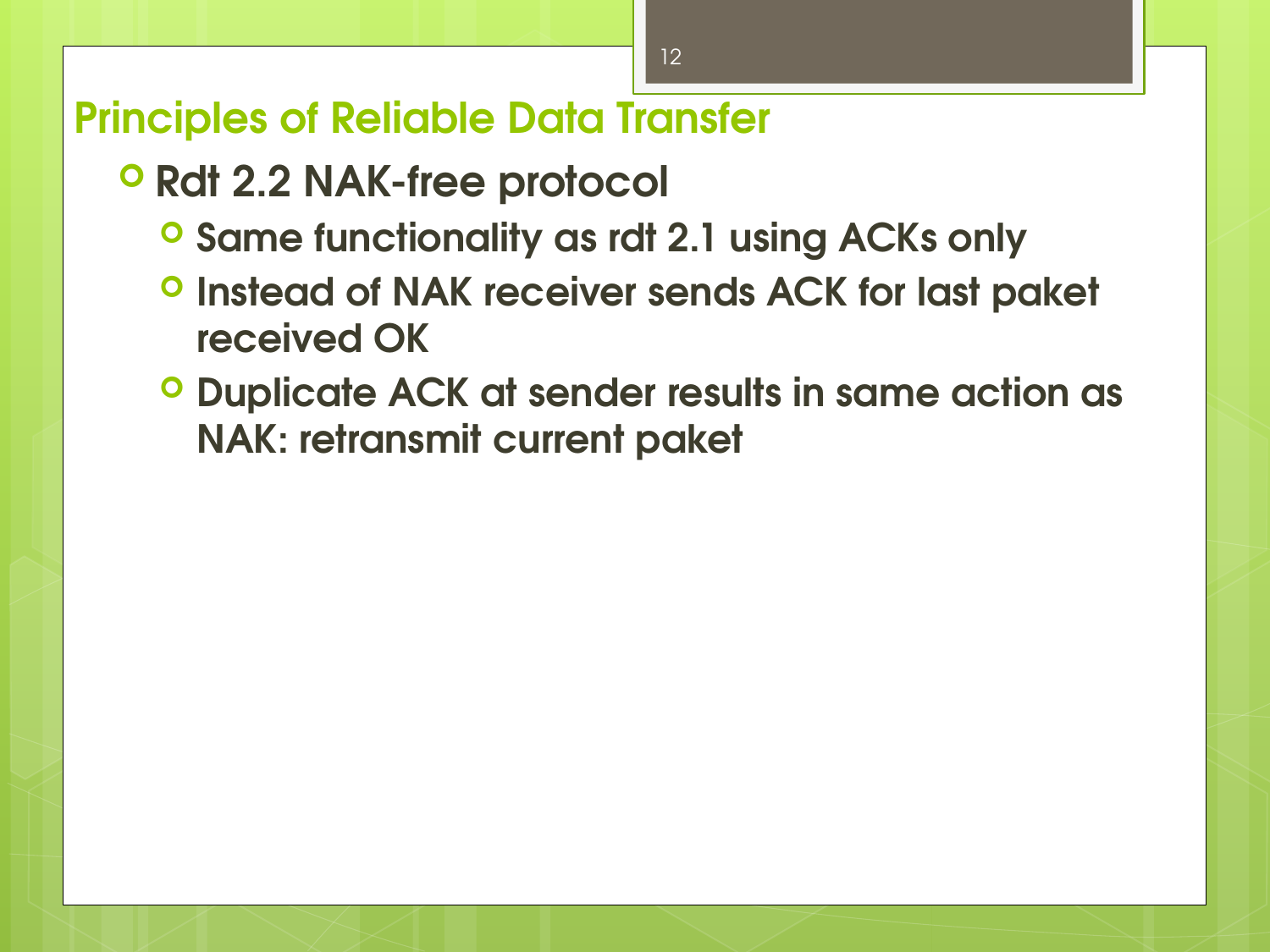

12
# Principles of Reliable Data Transfer
Rdt 2.2 NAK-free protocol
Same functionality as rdt 2.1 using ACKs only
Instead of NAK receiver sends ACK for last paket received OK
Duplicate ACK at sender results in same action as NAK: retransmit current paket